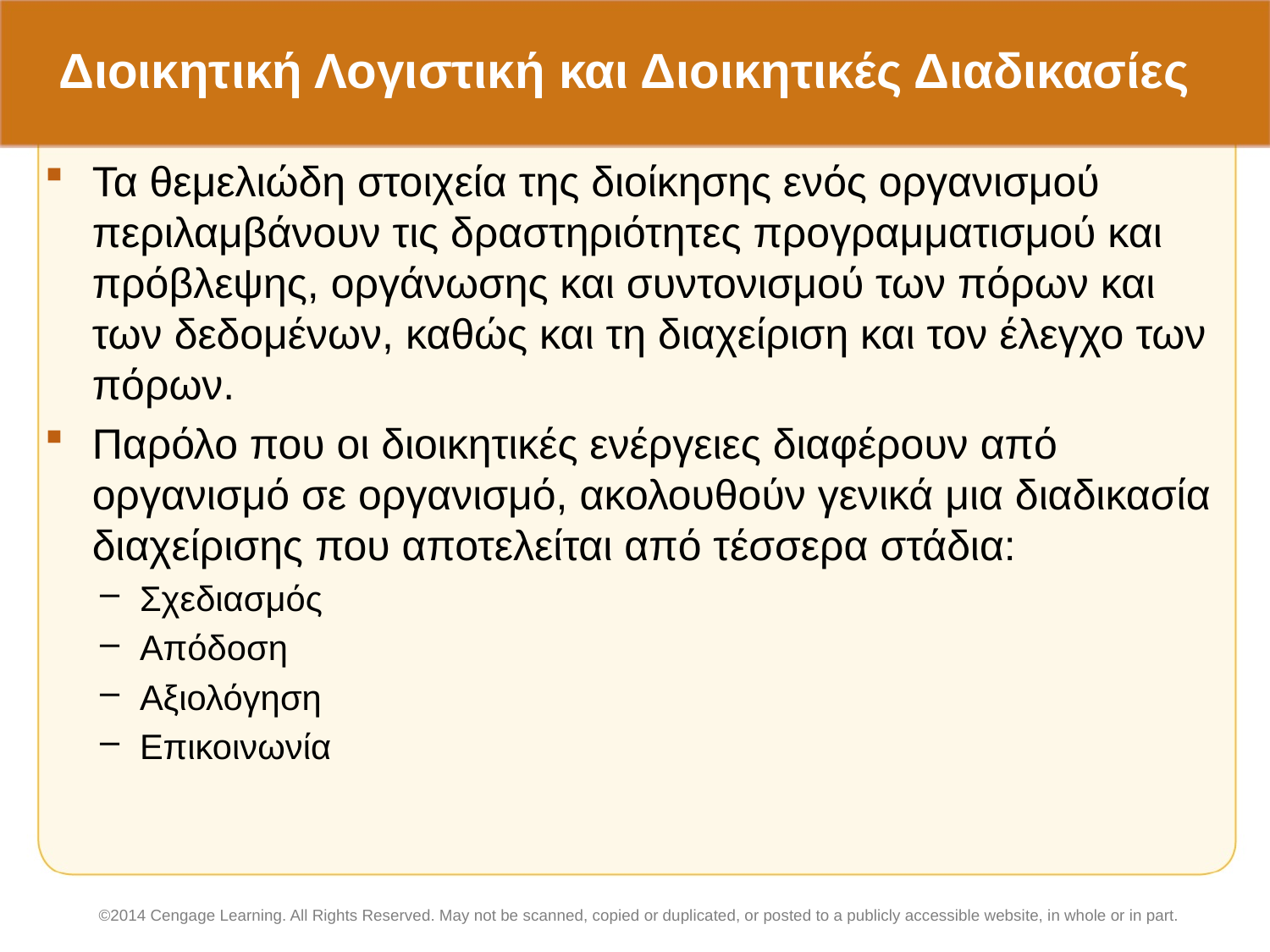

# Διοικητική Λογιστική και Διοικητικές Διαδικασίες
Τα θεμελιώδη στοιχεία της διοίκησης ενός οργανισμού περιλαμβάνουν τις δραστηριότητες προγραμματισμού και πρόβλεψης, οργάνωσης και συντονισμού των πόρων και των δεδομένων, καθώς και τη διαχείριση και τον έλεγχο των πόρων.
Παρόλο που οι διοικητικές ενέργειες διαφέρουν από οργανισμό σε οργανισμό, ακολουθούν γενικά μια διαδικασία διαχείρισης που αποτελείται από τέσσερα στάδια:
Σχεδιασμός
Απόδοση
Αξιολόγηση
Επικοινωνία

©2014 Cengage Learning. All Rights Reserved. May not be scanned, copied or duplicated, or posted to a publicly accessible website, in whole or in part.